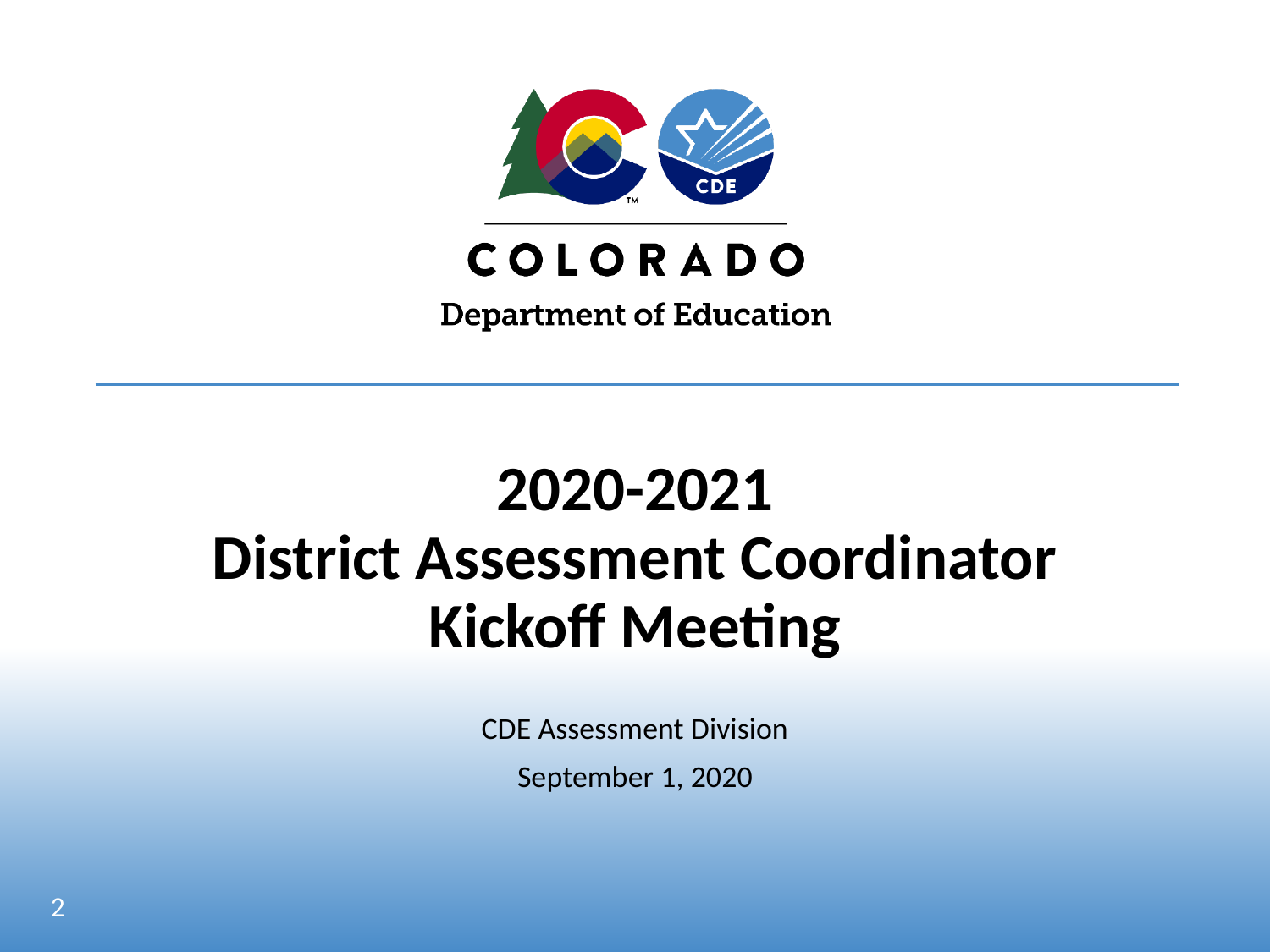

# 2020-2021 District Assessment Coordinator Kickoff Meeting
CDE Assessment Division
September 1, 2020
2